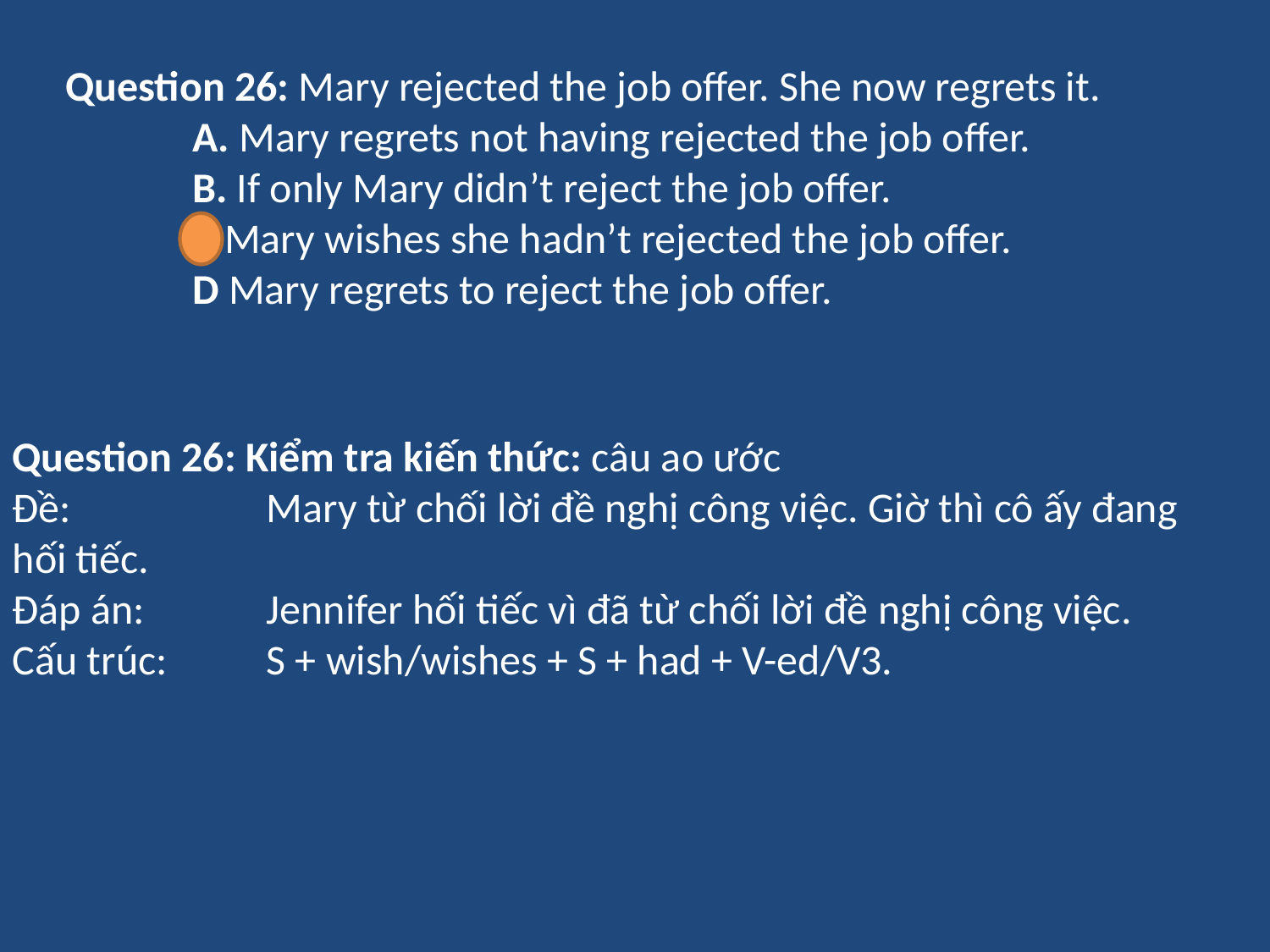

Question 26: Mary rejected the job offer. She now regrets it.
	A. Mary regrets not having rejected the job offer.
	B. If only Mary didn’t reject the job offer.
	C Mary wishes she hadn’t rejected the job offer.
	D Mary regrets to reject the job offer.

Question 26: Kiểm tra kiến thức: câu ao ước
Đề: 		Mary từ chối lời đề nghị công việc. Giờ thì cô ấy đang hối tiếc.
Đáp án: 	Jennifer hối tiếc vì đã từ chối lời đề nghị công việc.
Cấu trúc: 	S + wish/wishes + S + had + V-ed/V3.